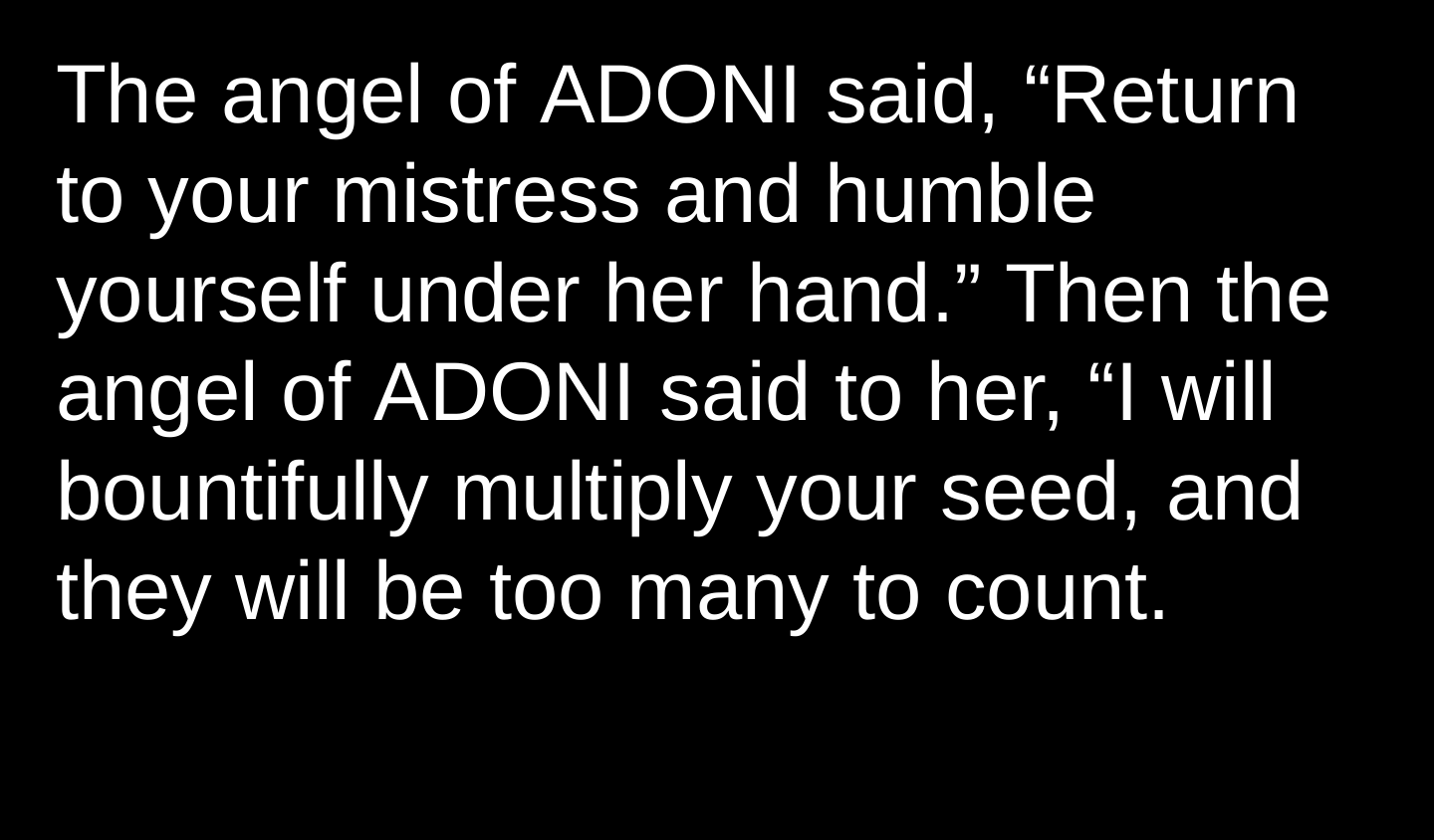

The angel of Adoni said, “Return to your mistress and humble yourself under her hand.” Then the angel of Adoni said to her, “I will bountifully multiply your seed, and they will be too many to count.